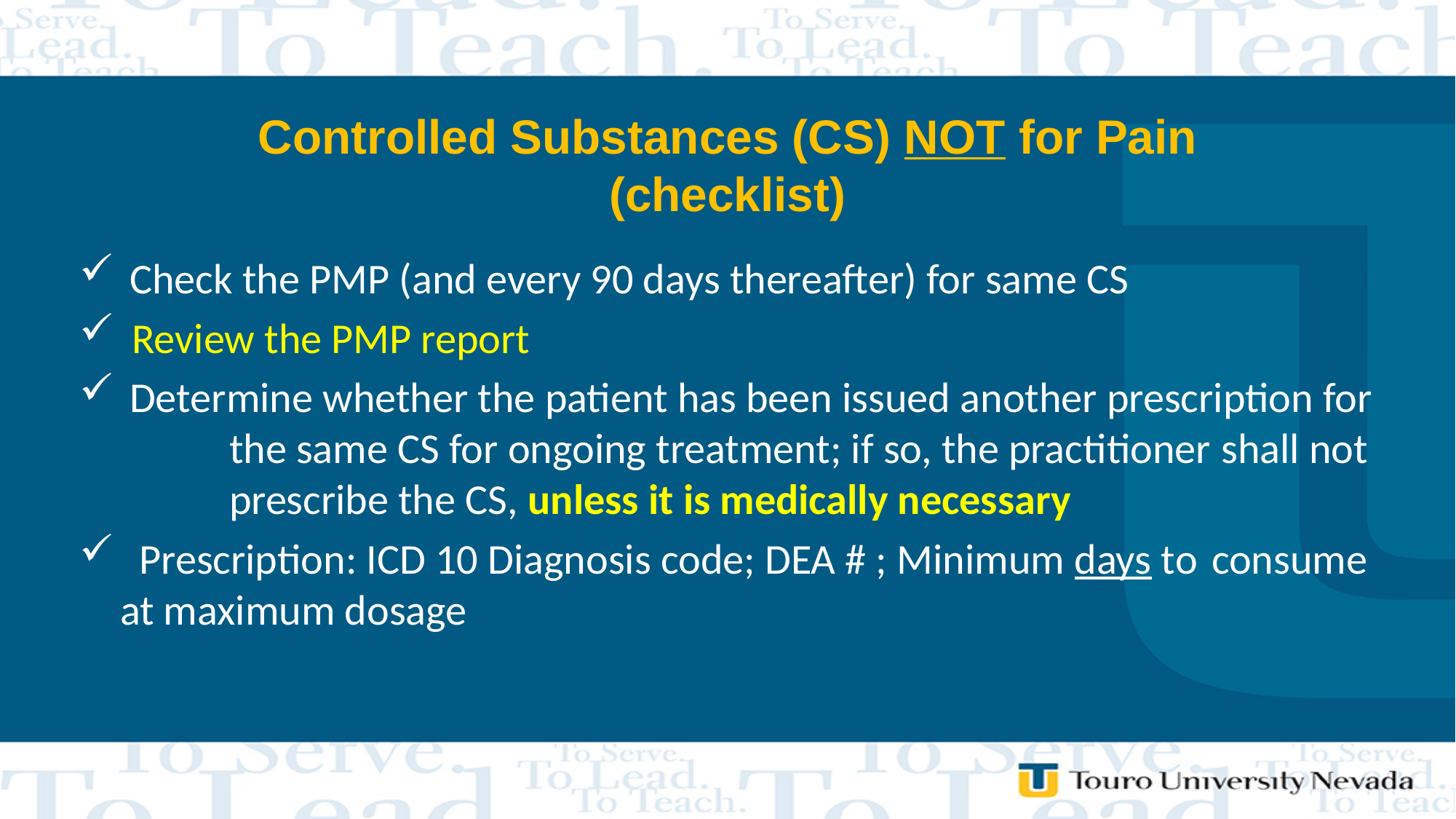

# Controlled Substances (CS) NOT for Pain (checklist)
 Check the PMP (and every 90 days thereafter) for same CS
 Review the PMP report
 Determine whether the patient has been issued another prescription for 	the same CS for ongoing treatment; if so, the practitioner shall not 	prescribe the CS, unless it is medically necessary
  Prescription: ICD 10 Diagnosis code; DEA # ; Minimum days to 	consume at maximum dosage